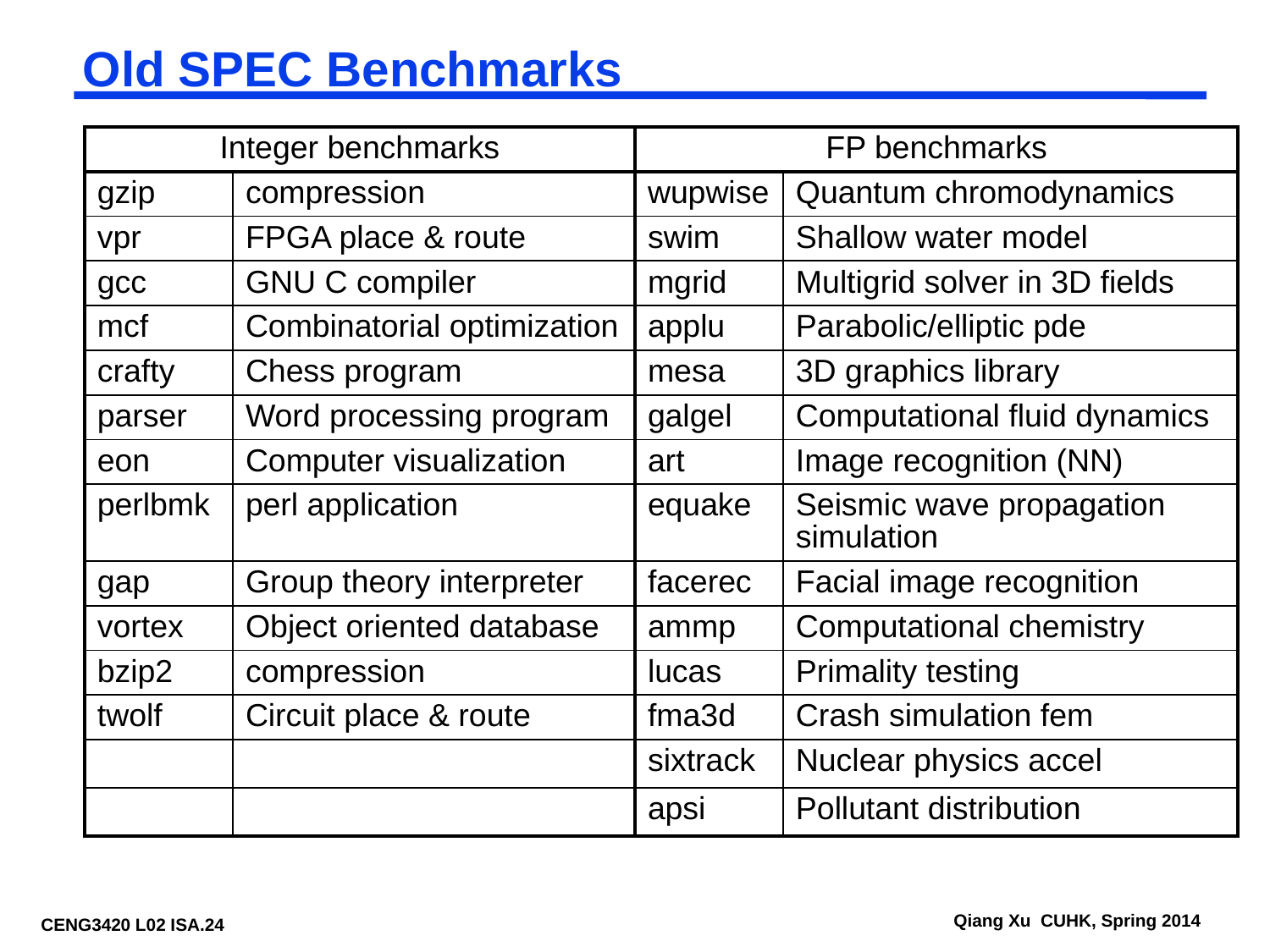

# Old SPEC Benchmarks
| Integer benchmarks |  | FP benchmarks |  |
| --- | --- | --- | --- |
| gzip | compression | wupwise | Quantum chromodynamics |
| vpr | FPGA place & route | swim | Shallow water model |
| gcc | GNU C compiler | mgrid | Multigrid solver in 3D fields |
| mcf | Combinatorial optimization | applu | Parabolic/elliptic pde |
| crafty | Chess program | mesa | 3D graphics library |
| parser | Word processing program | galgel | Computational fluid dynamics |
| eon | Computer visualization | art | Image recognition (NN) |
| perlbmk | perl application | equake | Seismic wave propagation simulation |
| gap | Group theory interpreter | facerec | Facial image recognition |
| vortex | Object oriented database | ammp | Computational chemistry |
| bzip2 | compression | lucas | Primality testing |
| twolf | Circuit place & route | fma3d | Crash simulation fem |
|  |  | sixtrack | Nuclear physics accel |
|  |  | apsi | Pollutant distribution |